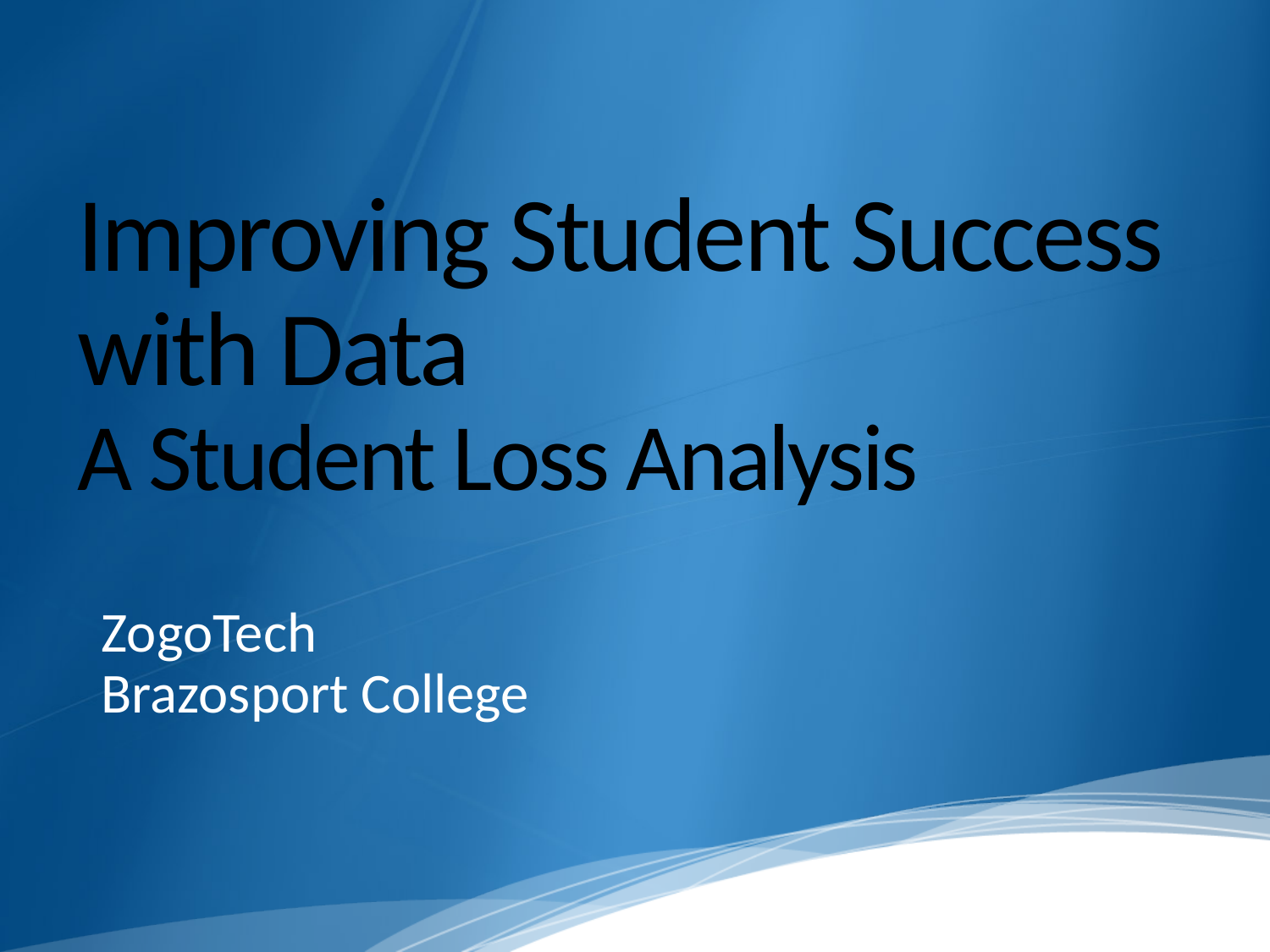

# Improving Student Success with Data A Student Loss Analysis
ZogoTech
Brazosport College